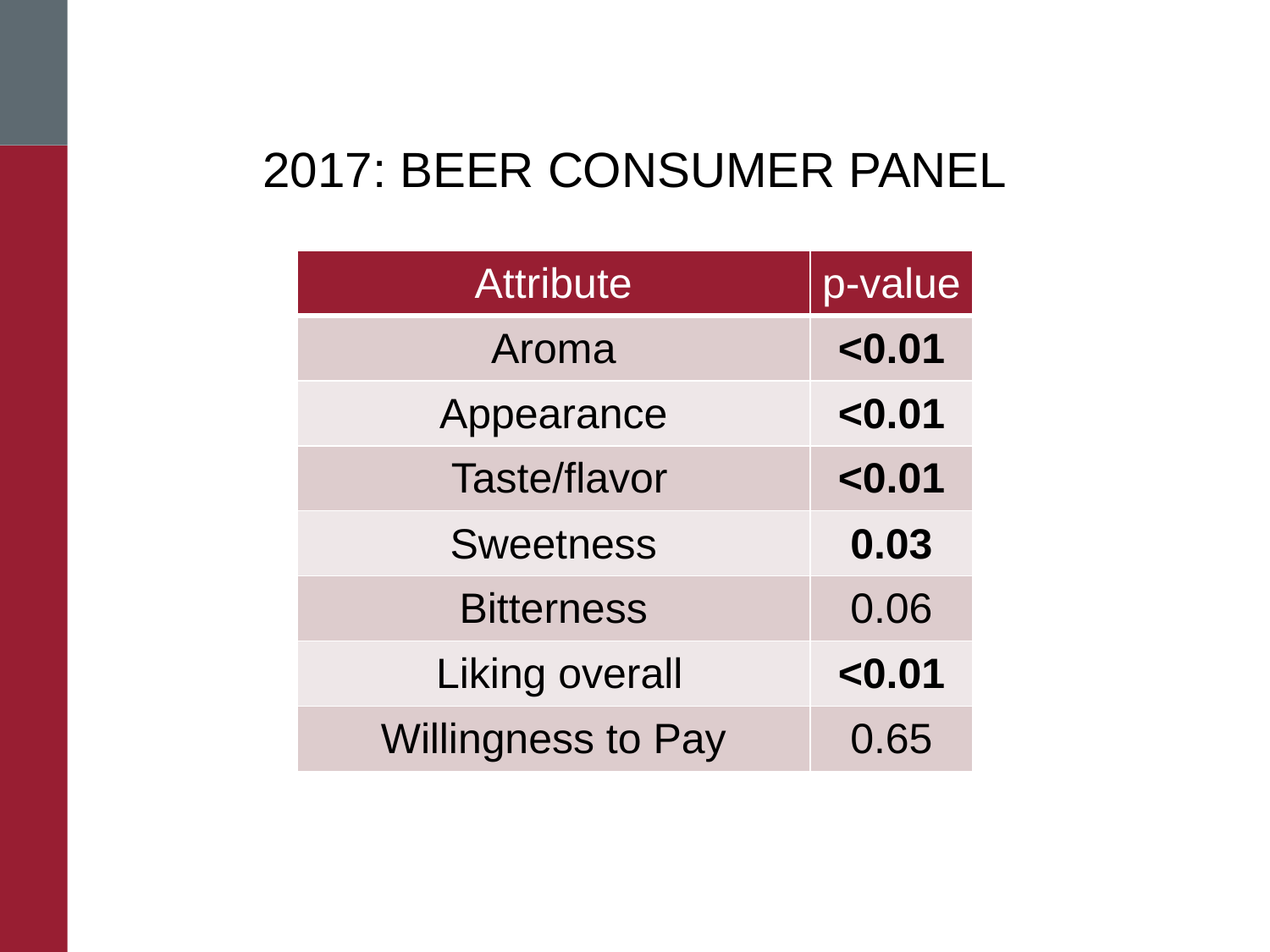

2017: Beer Consumer Panel
| Attribute | p-value |
| --- | --- |
| Aroma | <0.01 |
| Appearance | <0.01 |
| Taste/flavor | <0.01 |
| Sweetness | 0.03 |
| Bitterness | 0.06 |
| Liking overall | <0.01 |
| Willingness to Pay | 0.65 |